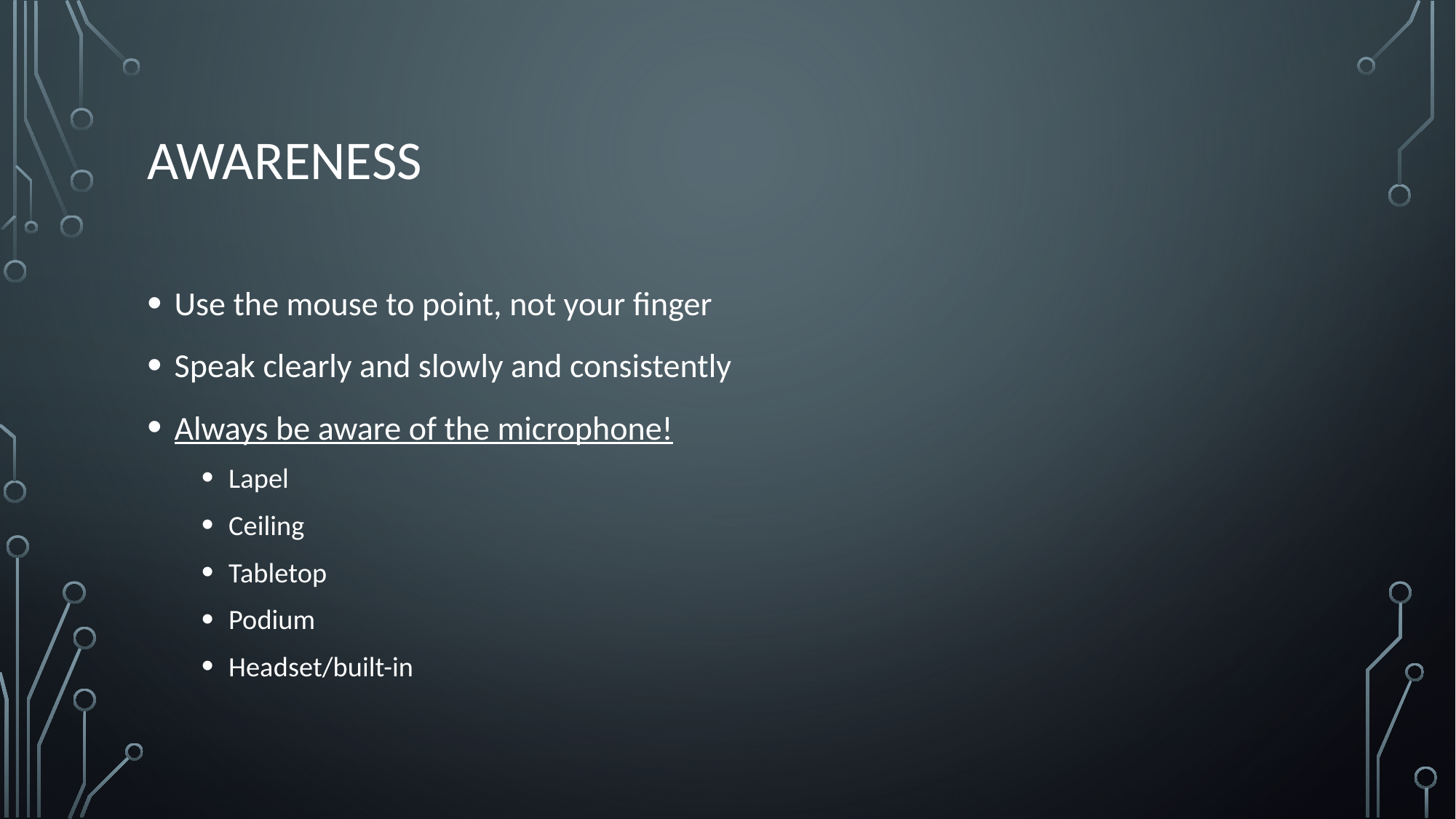

# awareness
Use the mouse to point, not your finger
Speak clearly and slowly and consistently
Always be aware of the microphone!
Lapel
Ceiling
Tabletop
Podium
Headset/built-in